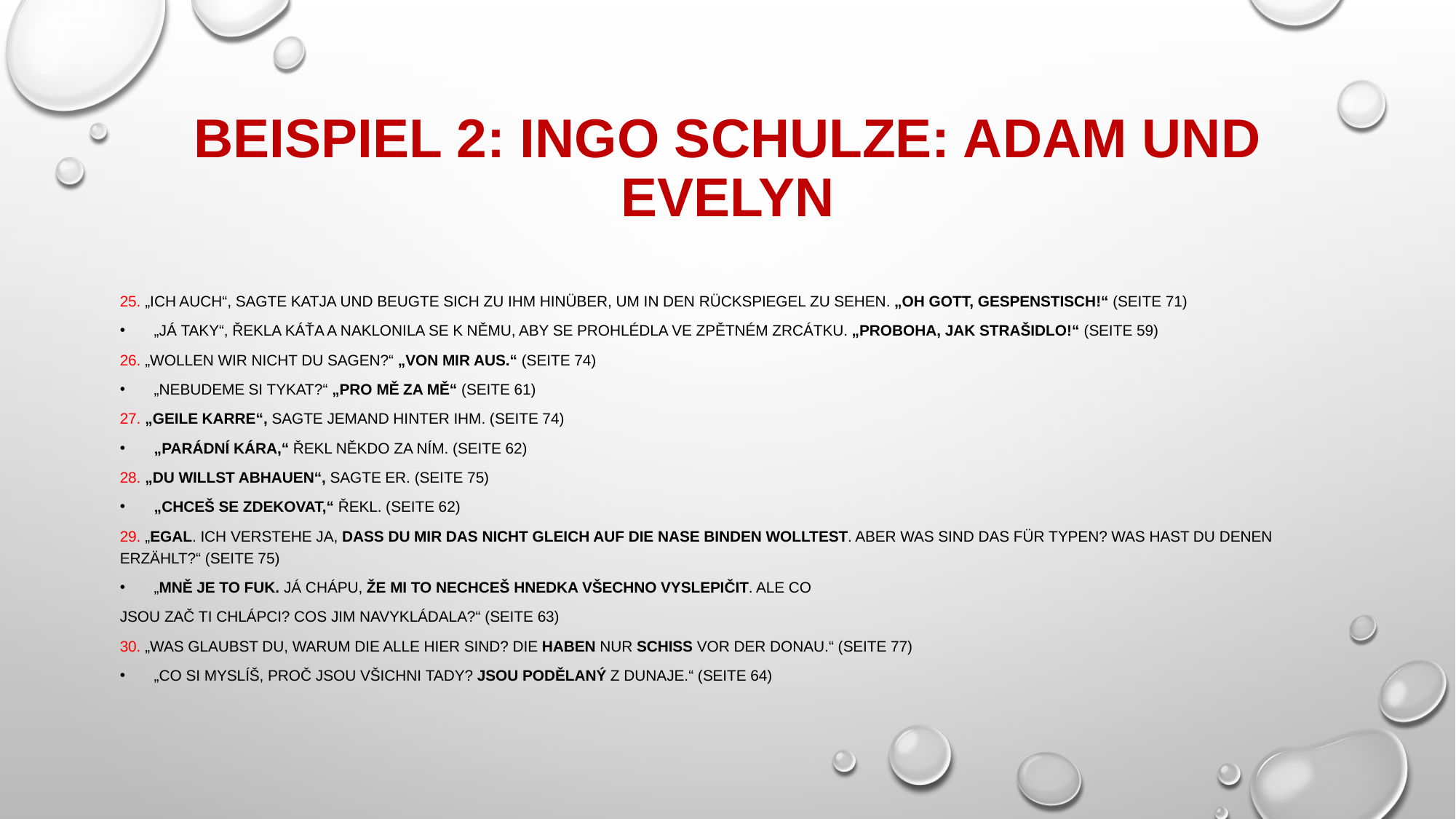

# Beispiel 2: Ingo Schulze: Adam und Evelyn
25. „Ich auch“, sagte Katja und beugte sich zu ihm hinüber, um in den Rückspiegel zu sehen. „Oh Gott, gespenstisch!“ (Seite 71)
„Já taky“, řekla Káťa a naklonila se k němu, aby se prohlédla ve zpětném zrcátku. „Proboha, jak strašidlo!“ (Seite 59)
26. „Wollen wir nicht du sagen?“ „Von mir aus.“ (Seite 74)
„Nebudeme si tykat?“ „Pro mě za mě“ (Seite 61)
27. „Geile Karre“, sagte jemand hinter ihm. (Seite 74)
„Parádní kára,“ řekl někdo za ním. (Seite 62)
28. „Du willst abhauen“, sagte er. (Seite 75)
„Chceš se zdekovat,“ řekl. (Seite 62)
29. „Egal. Ich verstehe ja, dass du mir das nicht gleich auf die Nase binden wolltest. Aber was sind das für Typen? Was hast du denen erzählt?“ (Seite 75)
„Mně je to fuk. Já chápu, že mi to nechceš hnedka všechno vyslepičit. Ale co
jsou zač ti chlápci? Cos jim navykládala?“ (Seite 63)
30. „Was glaubst du, warum die alle hier sind? Die haben nur Schiss vor der Donau.“ (Seite 77)
„Co si myslíš, proč jsou všichni tady? Jsou podělaný z Dunaje.“ (Seite 64)